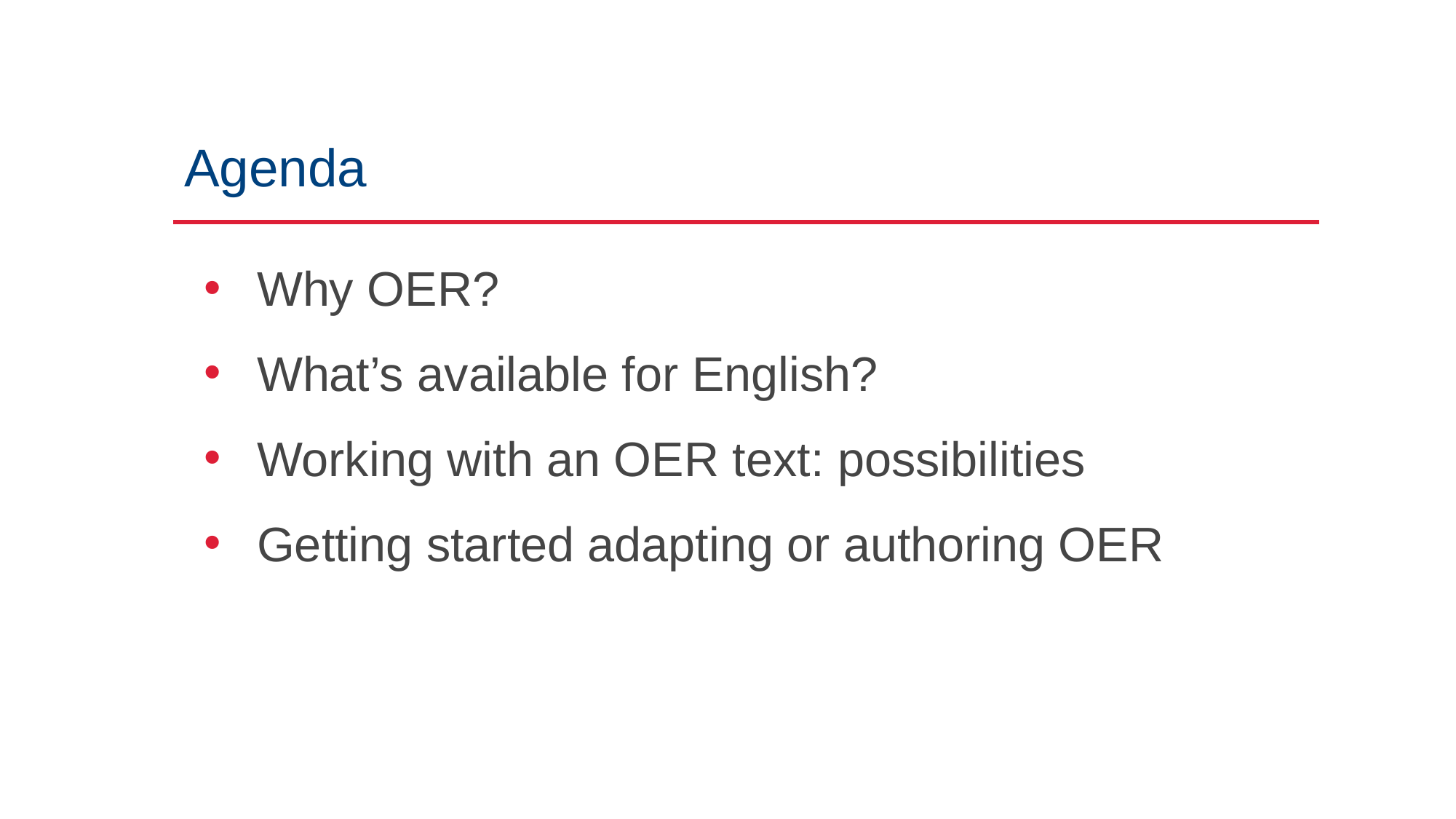

# Agenda
Why OER?
What’s available for English?
Working with an OER text: possibilities
Getting started adapting or authoring OER